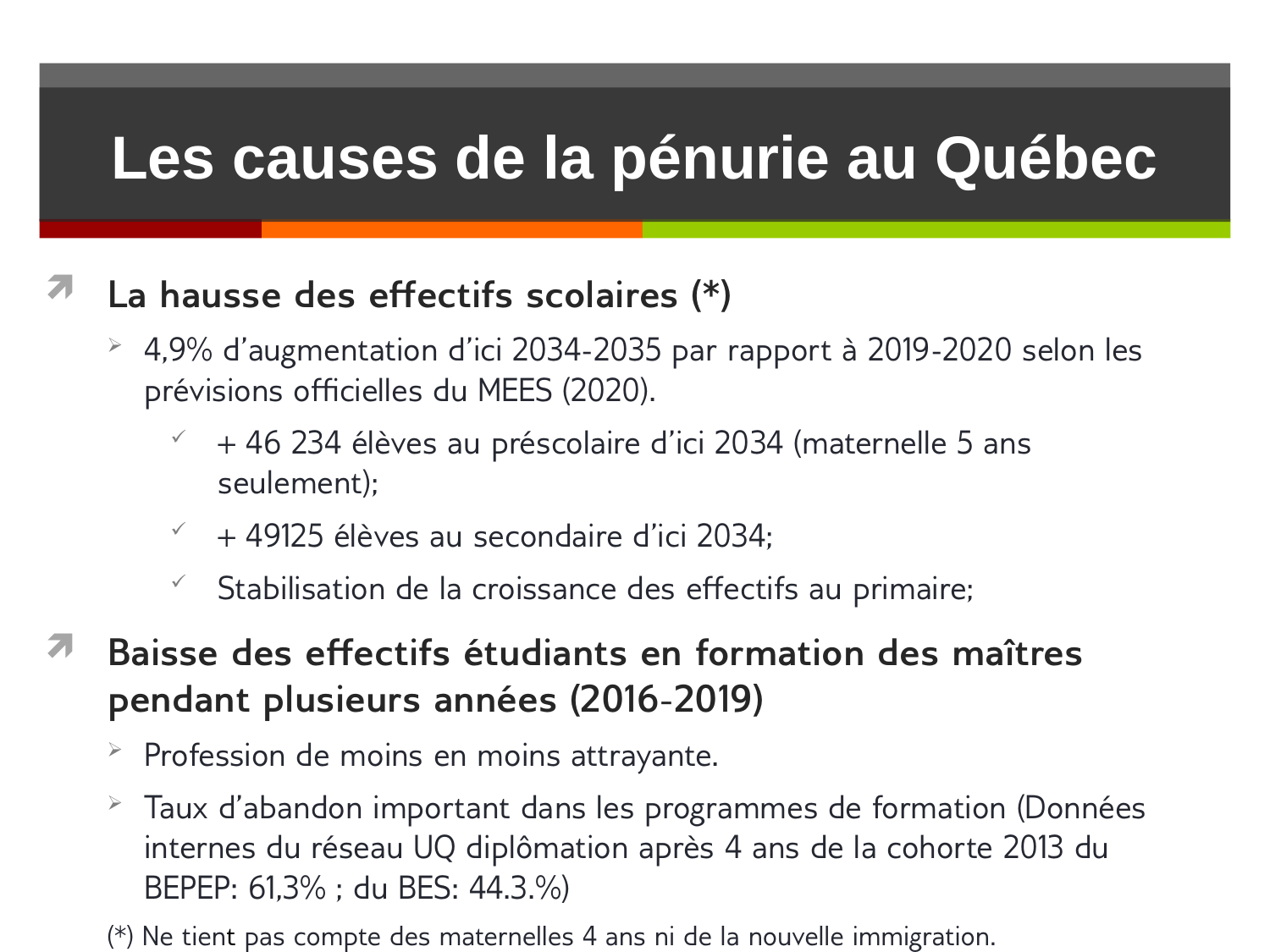

# Les causes de la pénurie au Québec
La hausse des effectifs scolaires (*)
4,9% d’augmentation d’ici 2034-2035 par rapport à 2019-2020 selon les prévisions officielles du MEES (2020).
+ 46 234 élèves au préscolaire d’ici 2034 (maternelle 5 ans seulement);
+ 49125 élèves au secondaire d’ici 2034;
Stabilisation de la croissance des effectifs au primaire;
Baisse des effectifs étudiants en formation des maîtres pendant plusieurs années (2016-2019)
Profession de moins en moins attrayante.
Taux d’abandon important dans les programmes de formation (Données internes du réseau UQ diplômation après 4 ans de la cohorte 2013 du BEPEP: 61,3% ; du BES: 44.3.%)
(*) Ne tient pas compte des maternelles 4 ans ni de la nouvelle immigration.